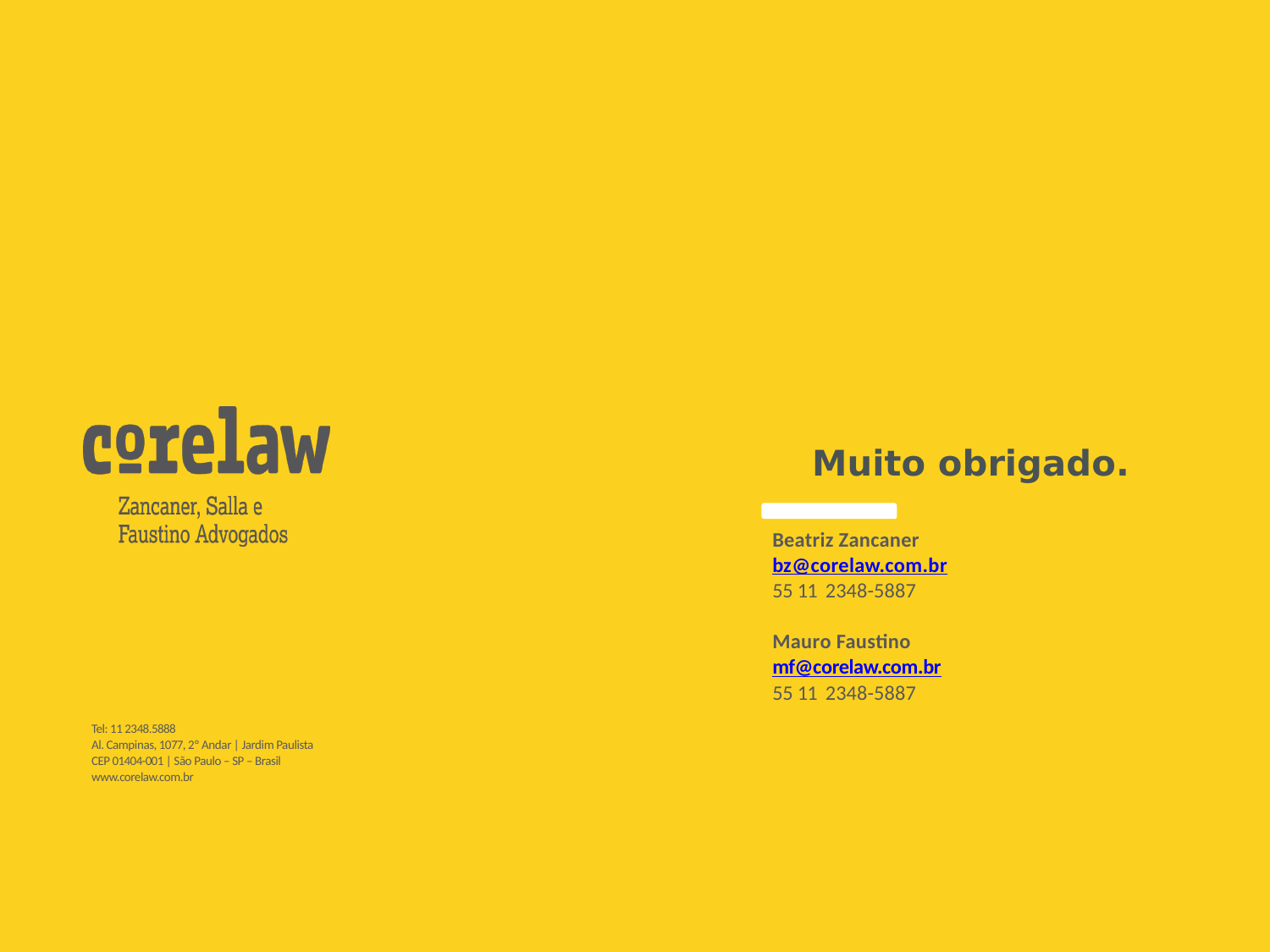

# Muito obrigado.
Beatriz Zancaner
bz@corelaw.com.br
55 11  2348-5887

Mauro Faustino
mf@corelaw.com.br
55 11  2348-5887
Tel: 11 2348.5888
Al. Campinas, 1077, 2º Andar | Jardim Paulista
CEP 01404-001 | São Paulo – SP – Brasil
www.corelaw.com.br